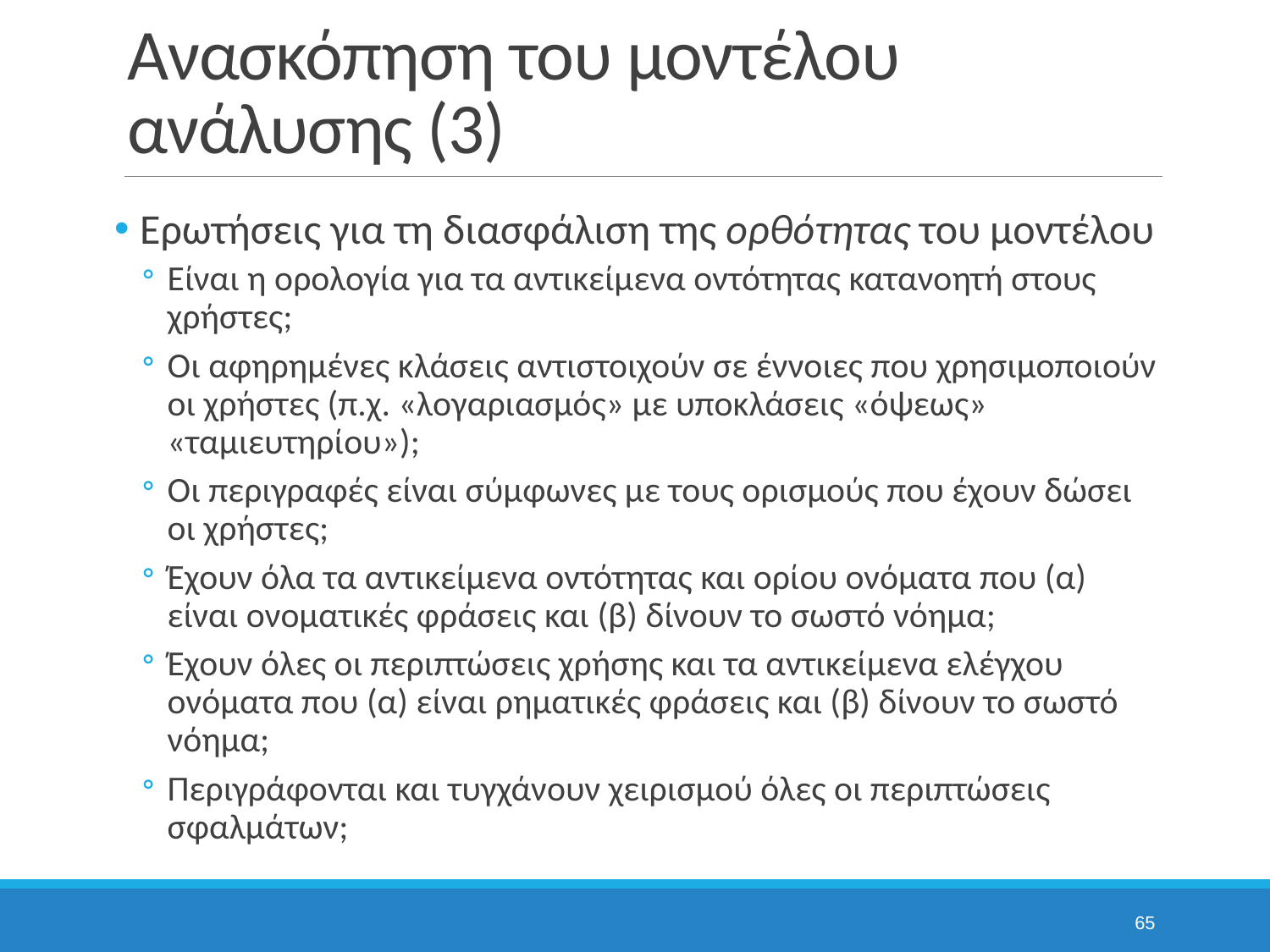

# Ανασκόπηση του μοντέλου ανάλυσης (3)
Ερωτήσεις για τη διασφάλιση της ορθότητας του μοντέλου
Είναι η ορολογία για τα αντικείμενα οντότητας κατανοητή στους χρήστες;
Οι αφηρημένες κλάσεις αντιστοιχούν σε έννοιες που χρησιμοποιούν οι χρήστες (π.χ. «λογαριασμός» με υποκλάσεις «όψεως» «ταμιευτηρίου»);
Οι περιγραφές είναι σύμφωνες με τους ορισμούς που έχουν δώσει οι χρήστες;
Έχουν όλα τα αντικείμενα οντότητας και ορίου ονόματα που (α) είναι ονοματικές φράσεις και (β) δίνουν το σωστό νόημα;
Έχουν όλες οι περιπτώσεις χρήσης και τα αντικείμενα ελέγχου ονόματα που (α) είναι ρηματικές φράσεις και (β) δίνουν το σωστό νόημα;
Περιγράφονται και τυγχάνουν χειρισμού όλες οι περιπτώσεις σφαλμάτων;
65